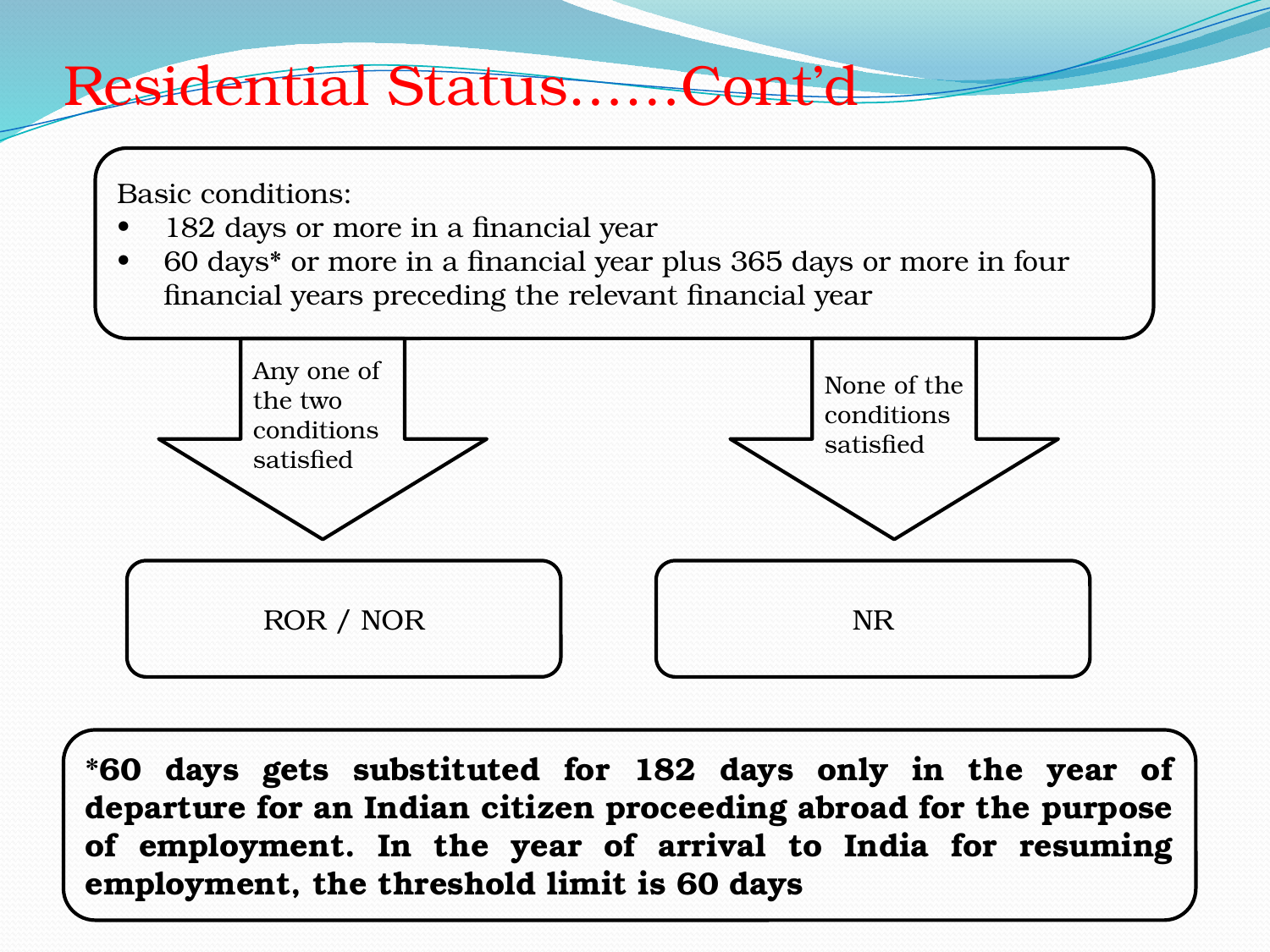

# Residential Status……Cont’d
Basic conditions:
• 	182 days or more in a financial year
• 	60 days* or more in a financial year plus 365 days or more in four financial years preceding the relevant financial year
Any one of the two conditions satisfied
None of the conditions satisfied
ROR / NOR
NR
*60 days gets substituted for 182 days only in the year of departure for an Indian citizen proceeding abroad for the purpose of employment. In the year of arrival to India for resuming employment, the threshold limit is 60 days